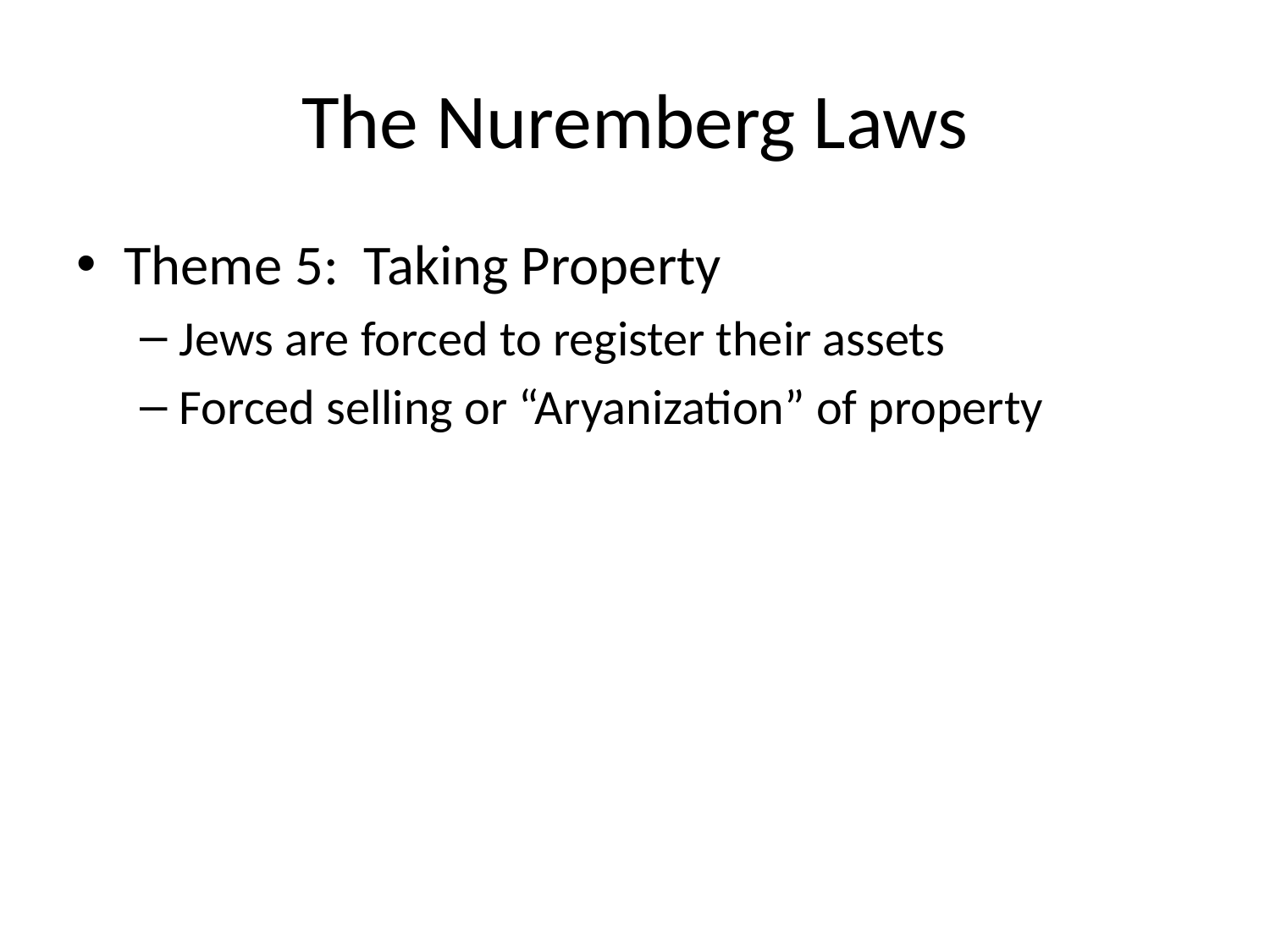

# The Nuremberg Laws
Theme 5:  Taking Property
Jews are forced to register their assets
Forced selling or “Aryanization” of property